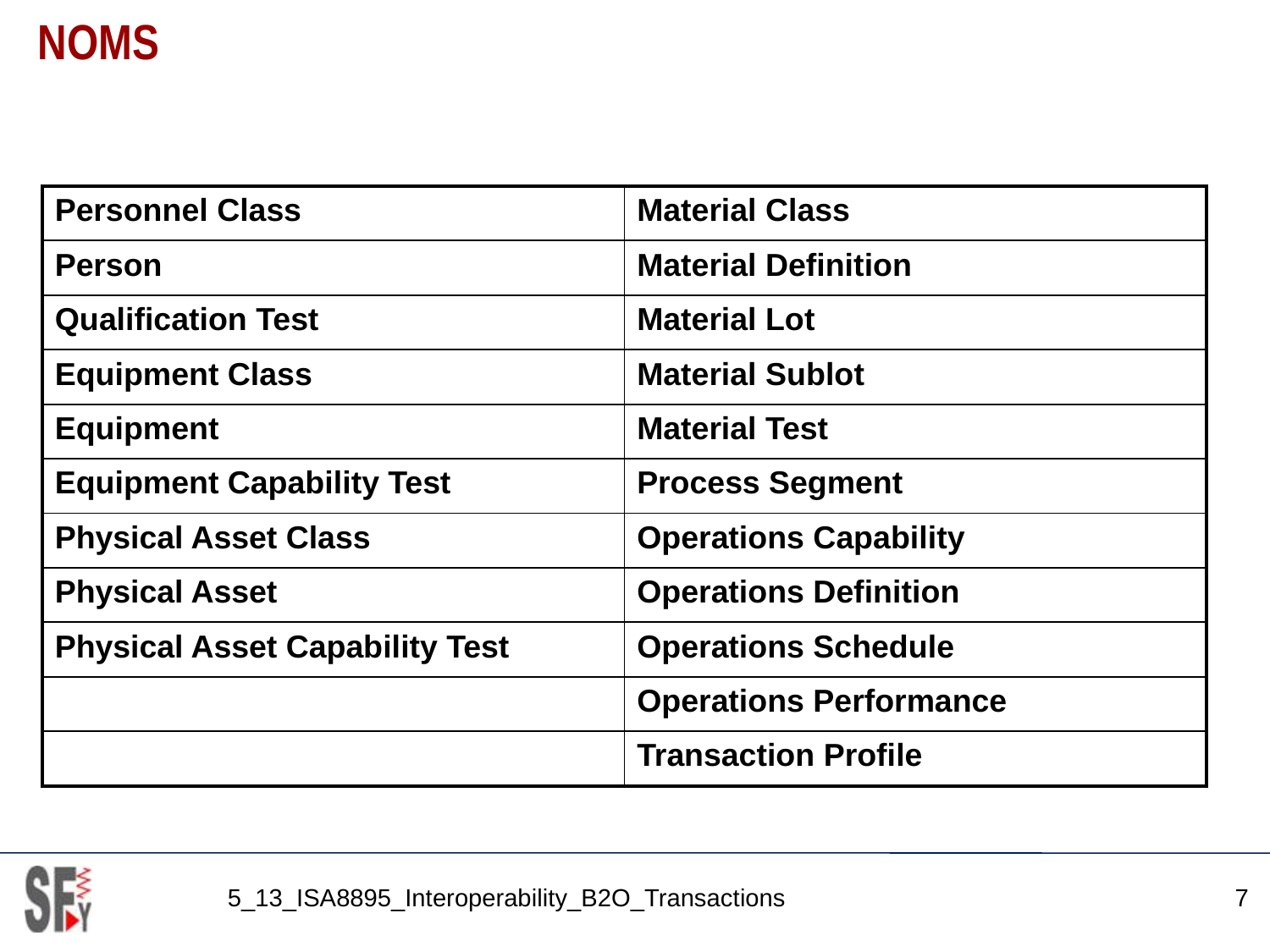

# NOMS
| Personnel Class | Material Class |
| --- | --- |
| Person | Material Definition |
| Qualification Test | Material Lot |
| Equipment Class | Material Sublot |
| Equipment | Material Test |
| Equipment Capability Test | Process Segment |
| Physical Asset Class | Operations Capability |
| Physical Asset | Operations Definition |
| Physical Asset Capability Test | Operations Schedule |
|  | Operations Performance |
|  | Transaction Profile |
5_13_ISA8895_Interoperability_B2O_Transactions
7